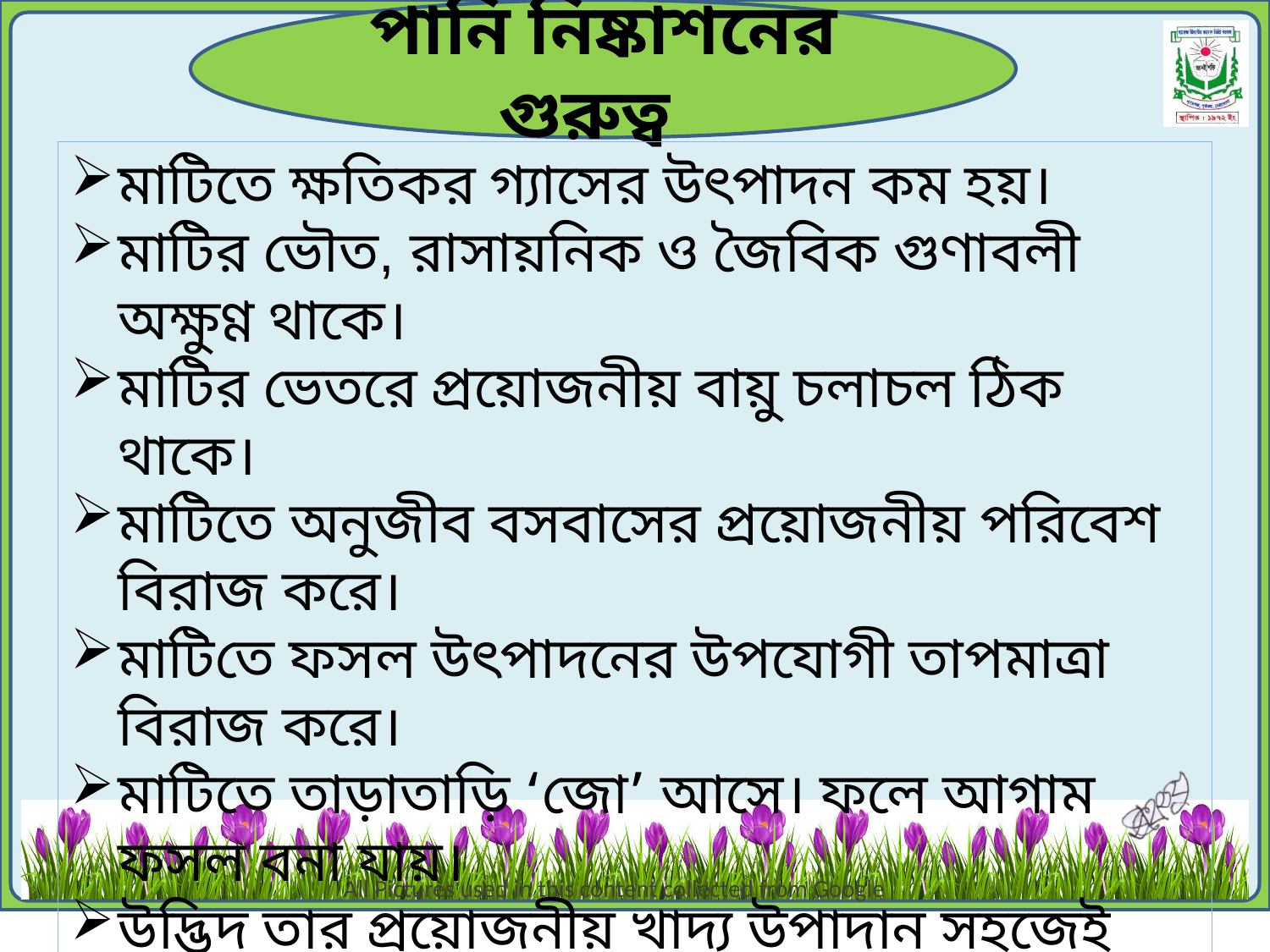

পানি নিষ্কাশনের গুরুত্ব
মাটিতে ক্ষতিকর গ্যাসের উৎপাদন কম হয়।
মাটির ভৌত, রাসায়নিক ও জৈবিক গুণাবলী অক্ষুণ্ণ থাকে।
মাটির ভেতরে প্রয়োজনীয় বায়ু চলাচল ঠিক থাকে।
মাটিতে অনুজীব বসবাসের প্রয়োজনীয় পরিবেশ বিরাজ করে।
মাটিতে ফসল উৎপাদনের উপযোগী তাপমাত্রা বিরাজ করে।
মাটিতে তাড়াতাড়ি ‘জো’ আসে। ফলে আগাম ফসল বনা যায়।
উদ্ভিদ তার প্রয়োজনীয় খাদ্য উপাদান সহজেই গ্রহন করতে পারে।
মাটির ফসল উৎপাদন ক্ষমতা বৃদ্ধি পায়।
মাটির লবনাক্ততা ও বিষাক্ততা দূরীকরণ সম্ভব হয়।
মোট আবাদযোগ্য জমির পরিমান বৃদ্ধি পায়।